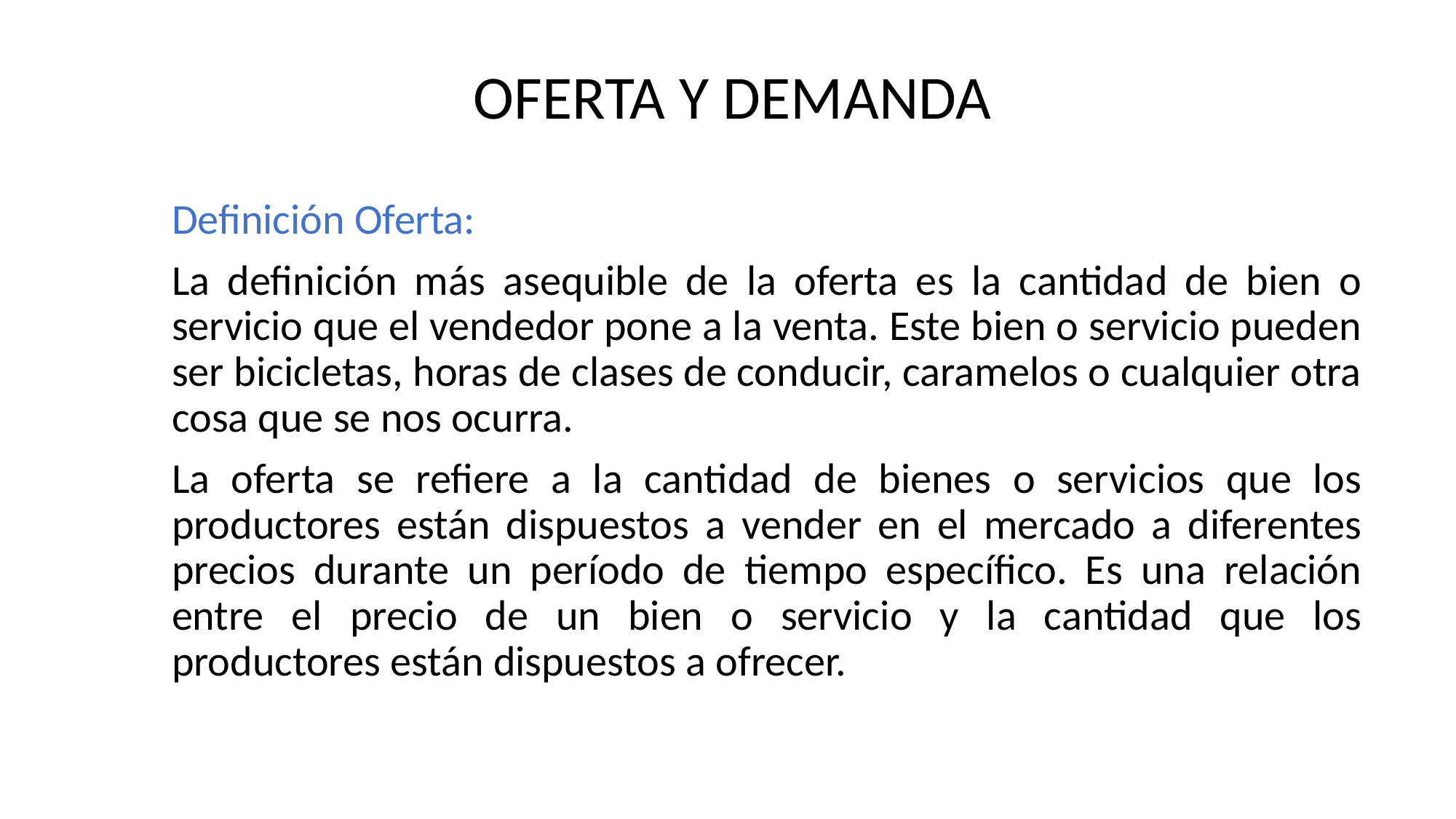

# OFERTA Y DEMANDA
Definición Oferta:
La definición más asequible de la oferta es la cantidad de bien o servicio que el vendedor pone a la venta. Este bien o servicio pueden ser bicicletas, horas de clases de conducir, caramelos o cualquier otra cosa que se nos ocurra.
La oferta se refiere a la cantidad de bienes o servicios que los productores están dispuestos a vender en el mercado a diferentes precios durante un período de tiempo específico. Es una relación entre el precio de un bien o servicio y la cantidad que los productores están dispuestos a ofrecer.